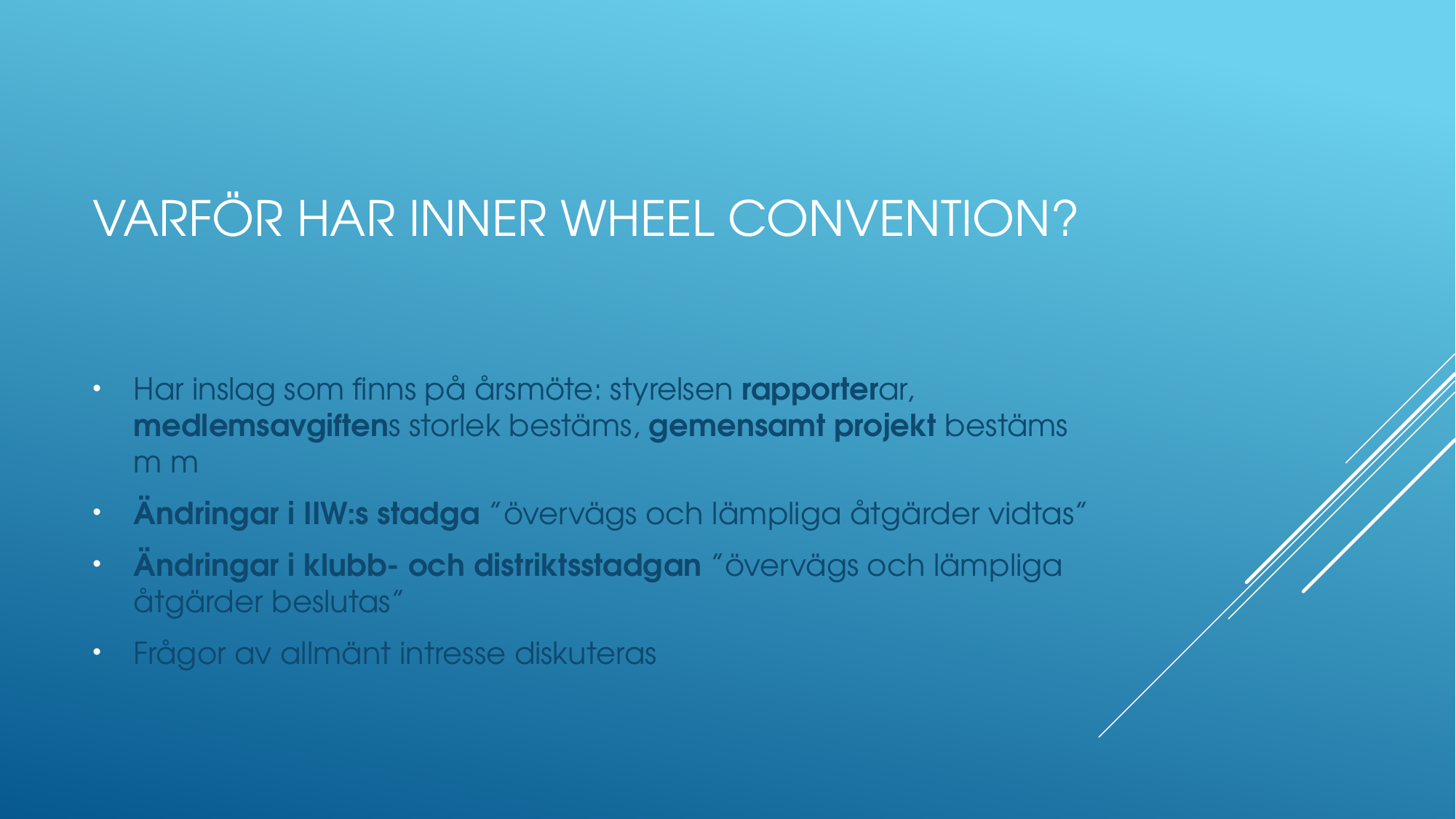

# Varför har Inner Wheel Convention?
Har inslag som finns på årsmöte: styrelsen rapporterar, medlemsavgiftens storlek bestäms, gemensamt projekt bestäms m m
Ändringar i IIW:s stadga ”övervägs och lämpliga åtgärder vidtas”
Ändringar i klubb- och distriktsstadgan ”övervägs och lämpliga åtgärder beslutas”
Frågor av allmänt intresse diskuteras